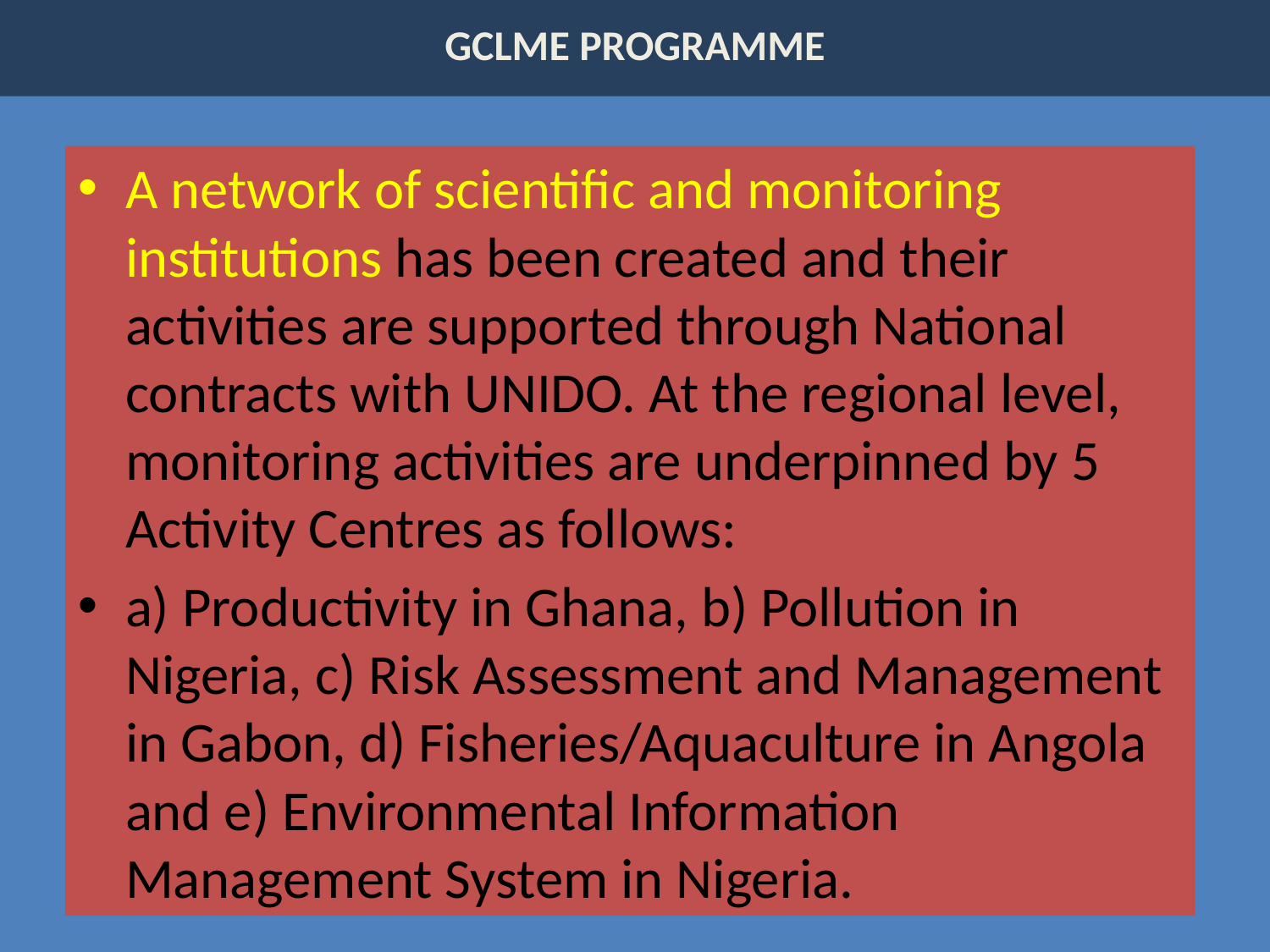

# GCLME PROGRAMME
A network of scientific and monitoring institutions has been created and their activities are supported through National contracts with UNIDO. At the regional level, monitoring activities are underpinned by 5 Activity Centres as follows:
a) Productivity in Ghana, b) Pollution in Nigeria, c) Risk Assessment and Management in Gabon, d) Fisheries/Aquaculture in Angola and e) Environmental Information Management System in Nigeria.